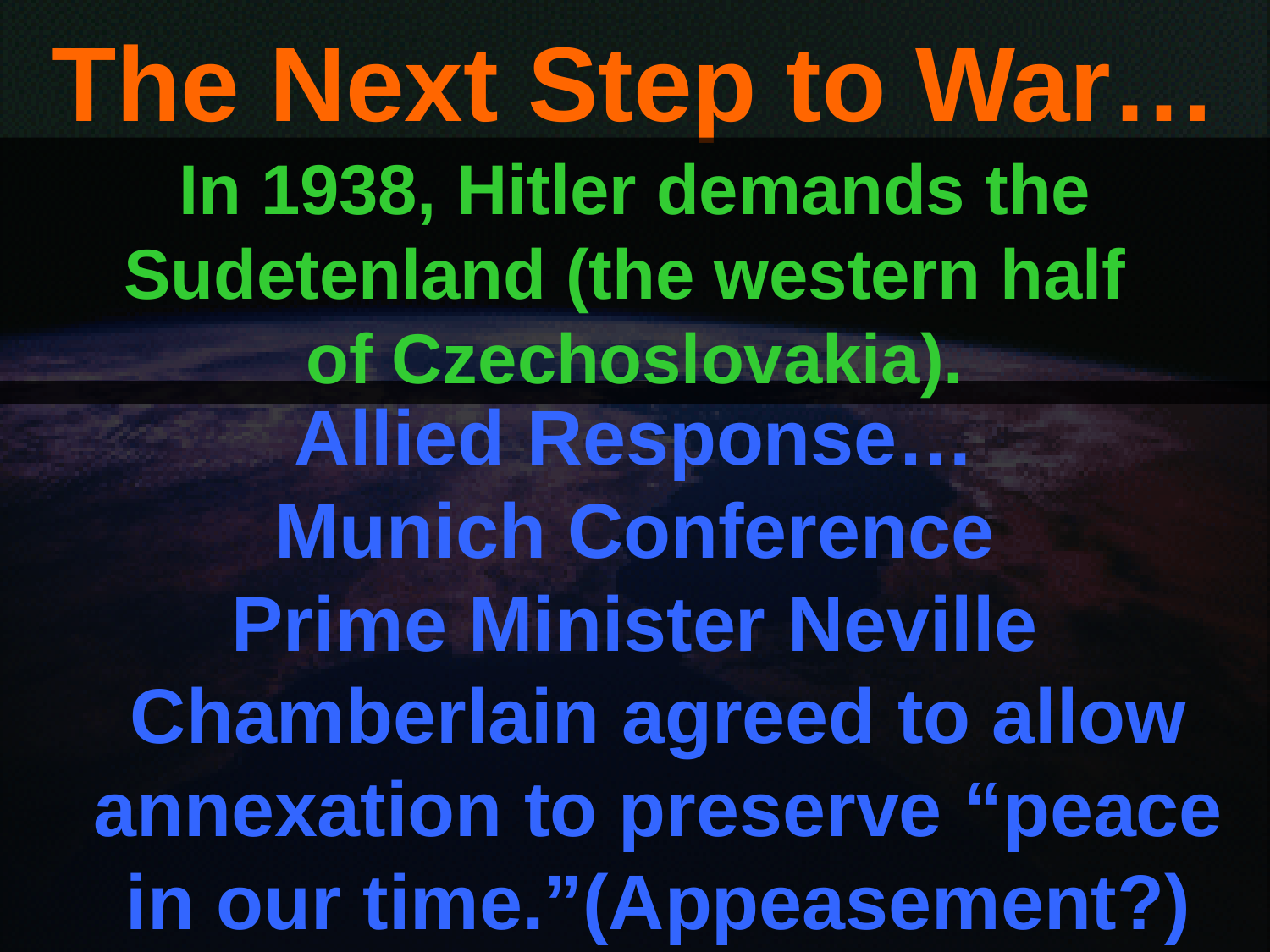

# The Next Step to War…
In 1938, Hitler demands the Sudetenland (the western half
of Czechoslovakia).
Allied Response…
Munich Conference
Prime Minister Neville Chamberlain agreed to allow annexation to preserve “peace in our time.”(Appeasement?)